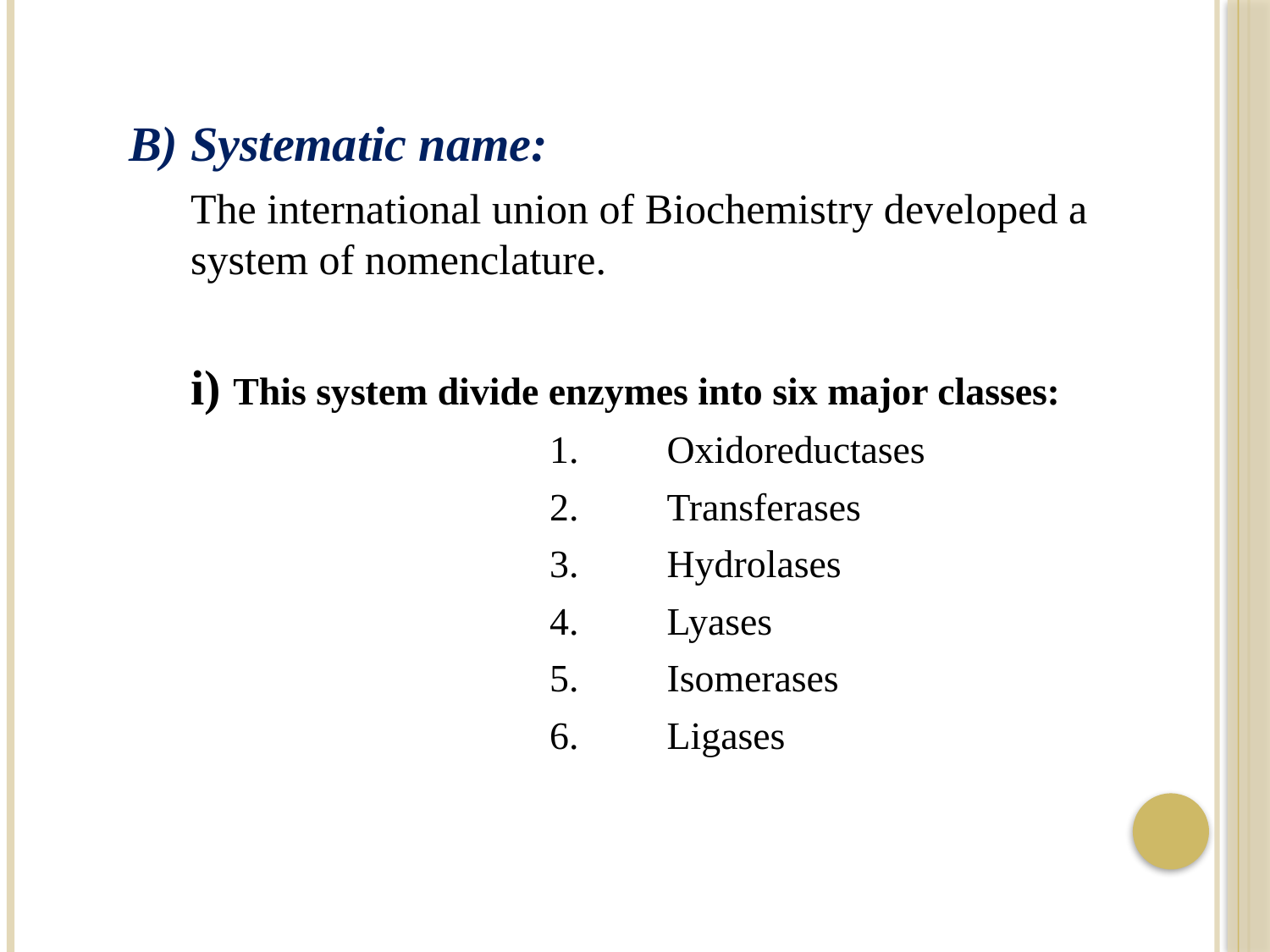

B) Systematic name:
The international union of Biochemistry developed a system of nomenclature.

i) This system divide enzymes into six major classes:
 1.	Oxidoreductases
 2.	Transferases
 3.	Hydrolases
 4.	Lyases
 5.	Isomerases
 6.	Ligases